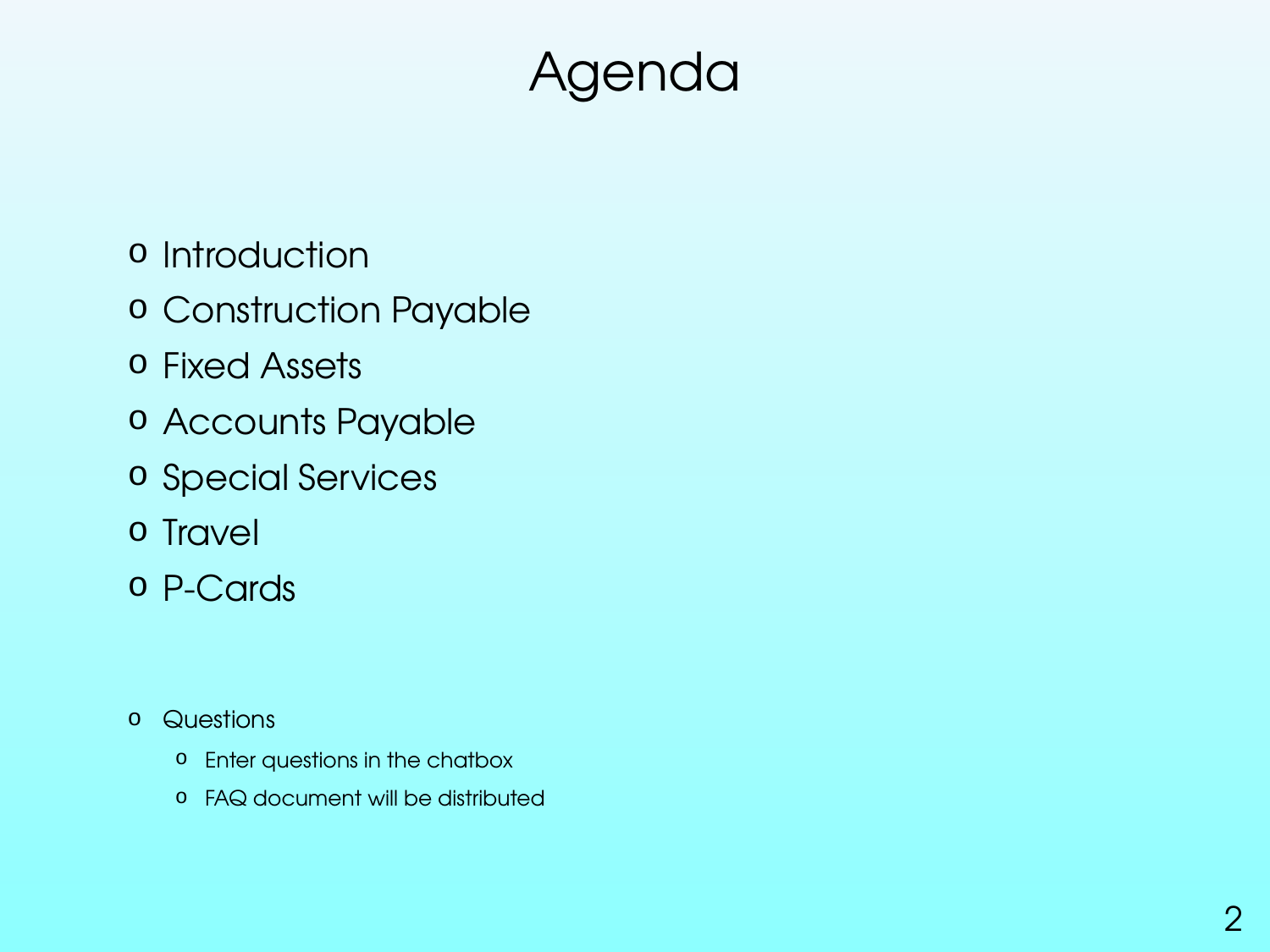

Agenda

Introduction
Construction Payable
Fixed Assets
Accounts Payable
Special Services
Travel
P-Cards

Questions
Enter questions in the chatbox
FAQ document will be distributed
2